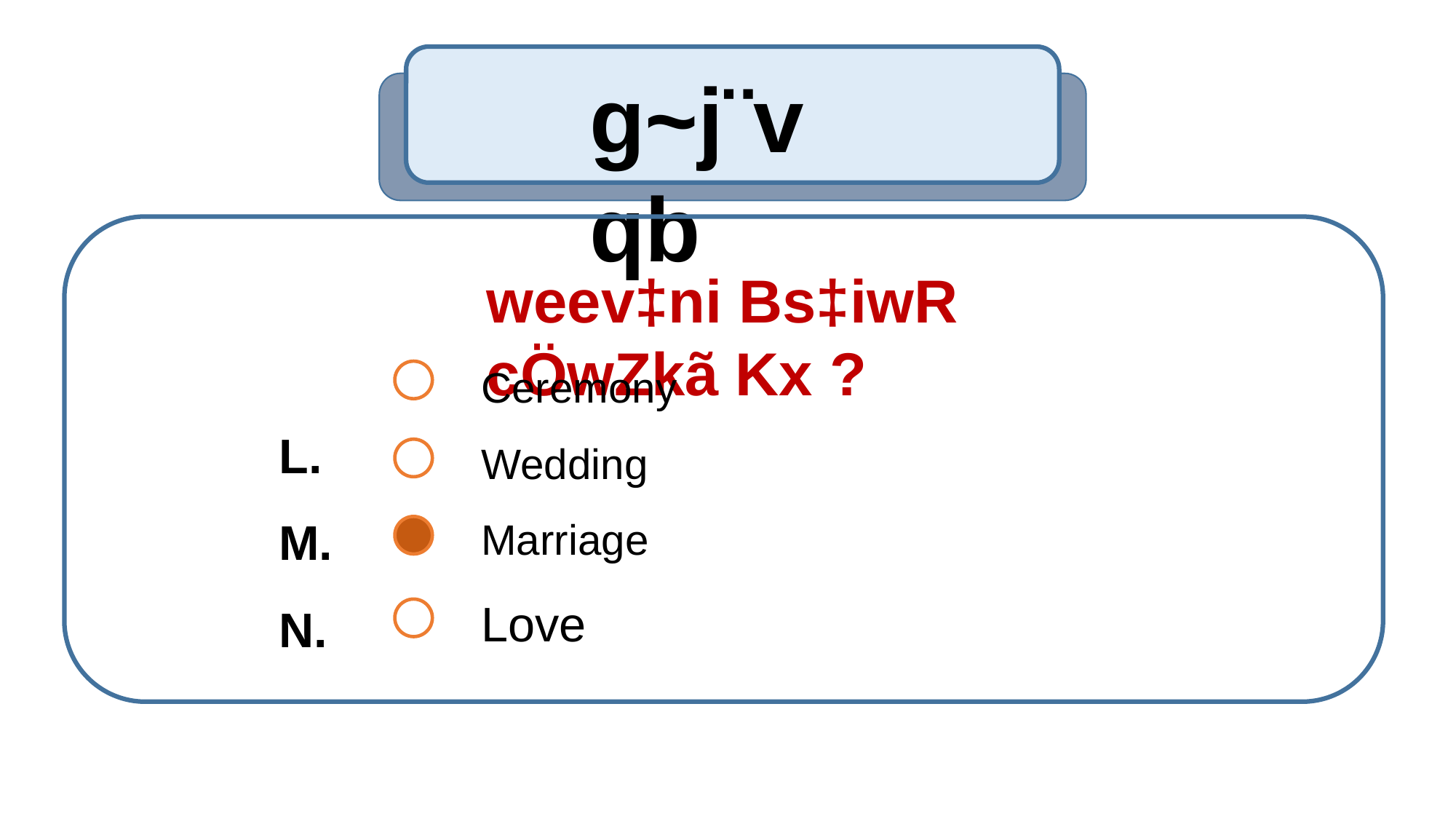

g~j¨vqb

weev‡ni Bs‡iwR cÖwZkã Kx ?
Ceremony
Wedding
Marriage
Love

K.
L.
M.
N.